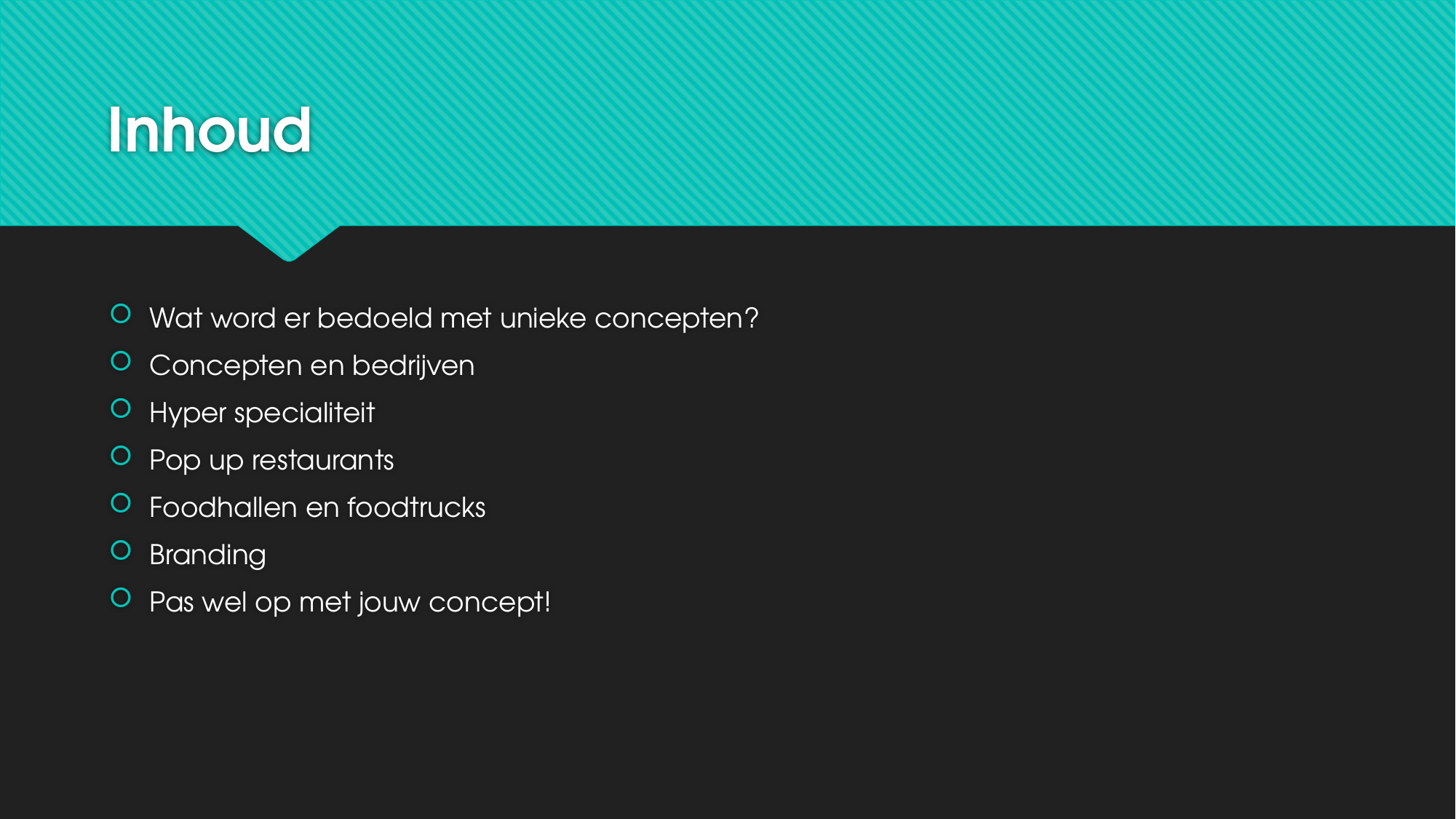

# Inhoud
Wat word er bedoeld met unieke concepten?
Concepten en bedrijven
Hyper specialiteit
Pop up restaurants
Foodhallen en foodtrucks
Branding
Pas wel op met jouw concept!